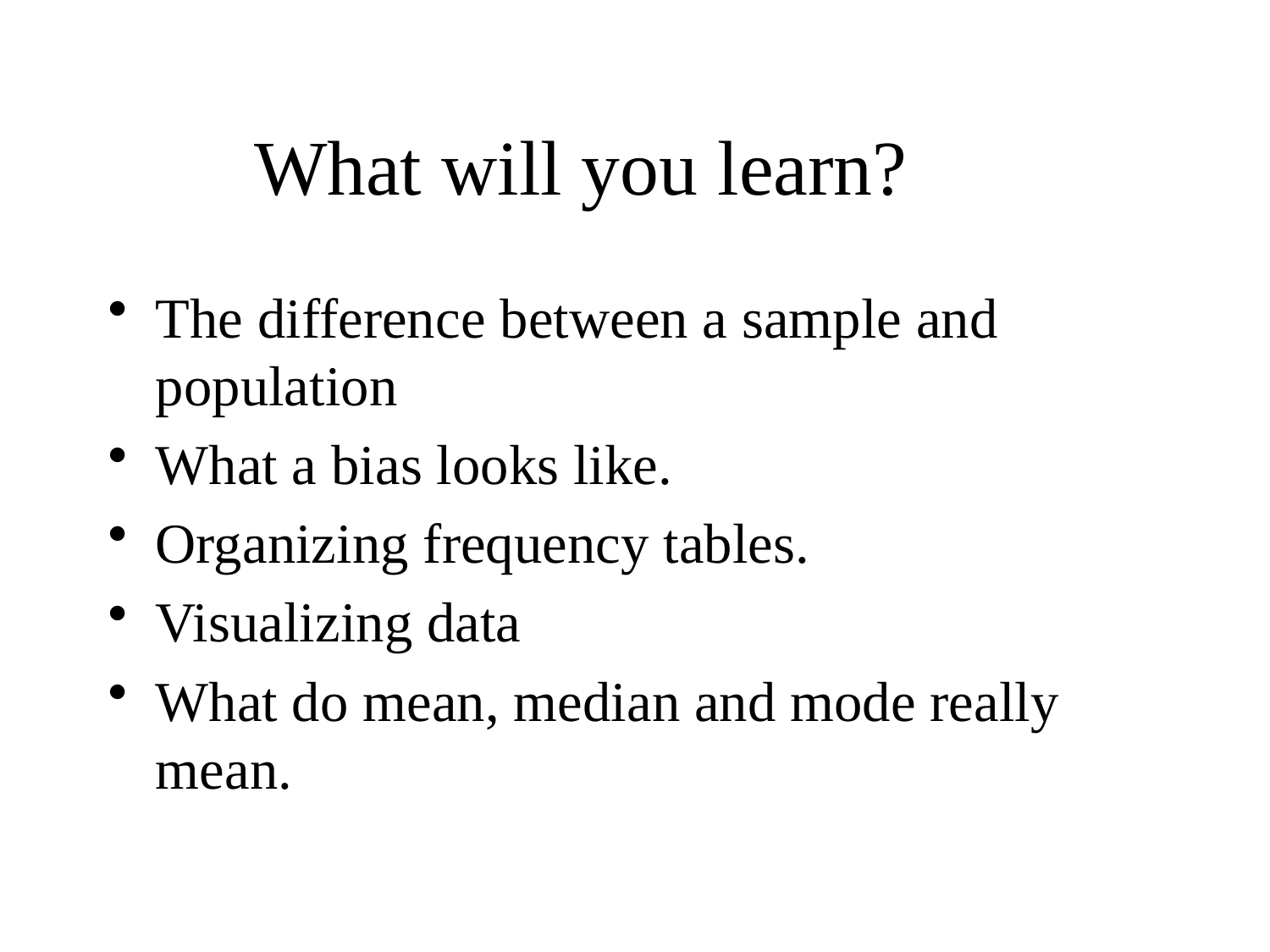

# What will you learn?
The difference between a sample and population
What a bias looks like.
Organizing frequency tables.
Visualizing data
What do mean, median and mode really mean.